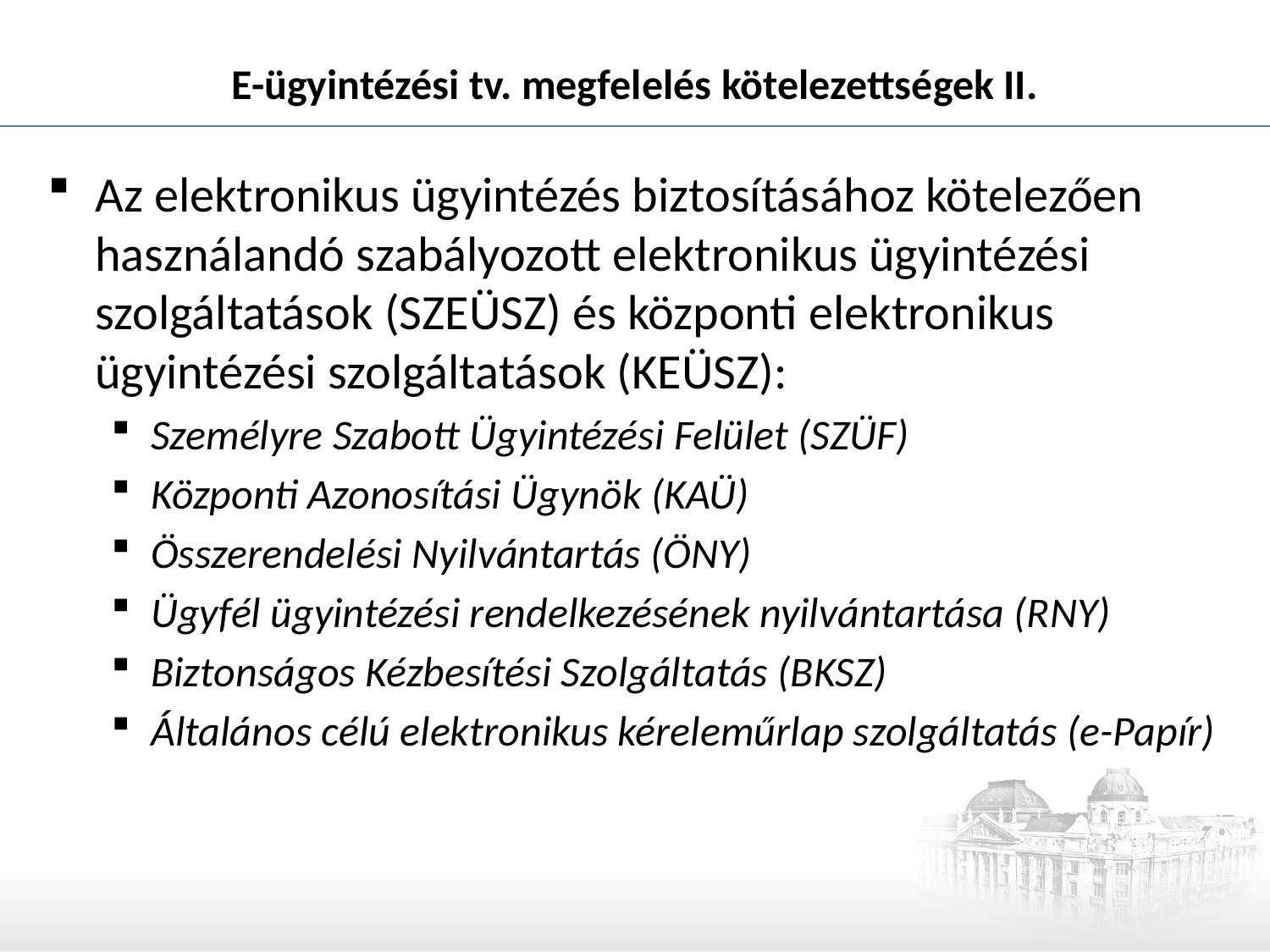

# E-ügyintézési tv. megfelelés kötelezettségek II.
Az elektronikus ügyintézés biztosításához kötelezően használandó szabályozott elektronikus ügyintézési szolgáltatások (SZEÜSZ) és központi elektronikus ügyintézési szolgáltatások (KEÜSZ):
Személyre Szabott Ügyintézési Felület (SZÜF)
Központi Azonosítási Ügynök (KAÜ)
Összerendelési Nyilvántartás (ÖNY)
Ügyfél ügyintézési rendelkezésének nyilvántartása (RNY)
Biztonságos Kézbesítési Szolgáltatás (BKSZ)
Általános célú elektronikus kéreleműrlap szolgáltatás (e-Papír)